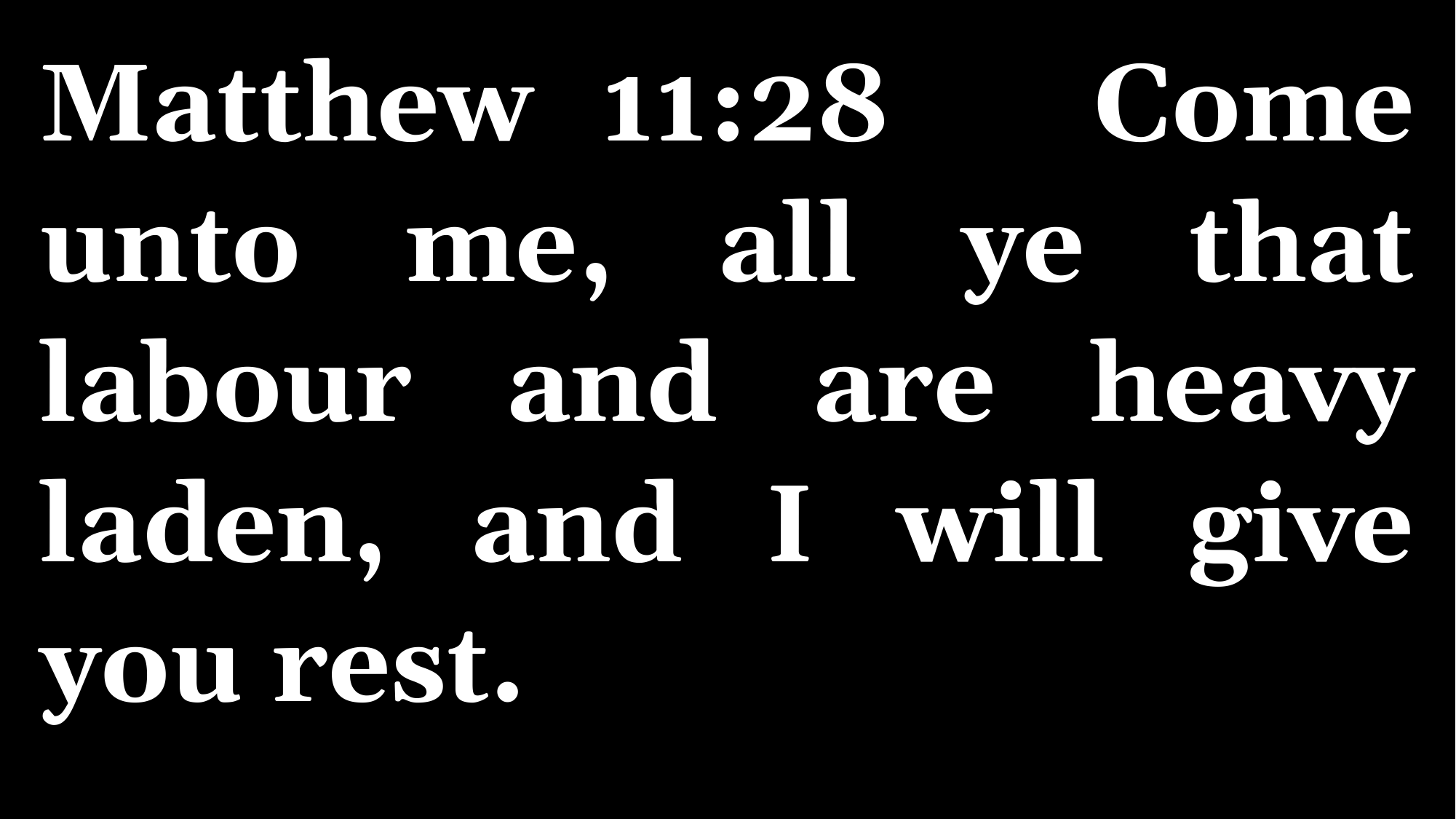

Matthew 11:28   Come unto me, all ye that labour and are heavy laden, and I will give you rest.